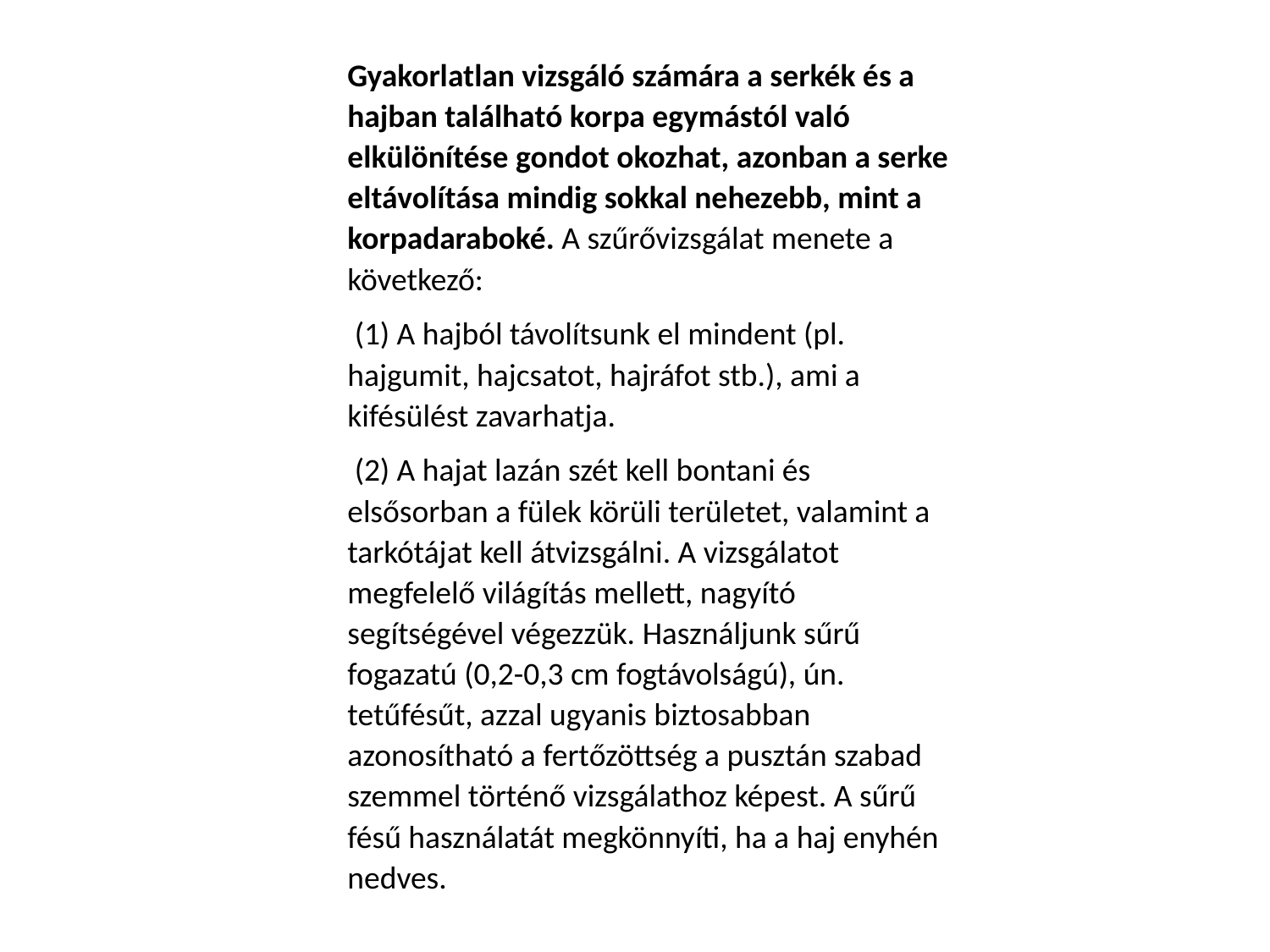

Gyakorlatlan vizsgáló számára a serkék és a hajban található korpa egymástól való elkülönítése gondot okozhat, azonban a serke eltávolítása mindig sokkal nehezebb, mint a korpadaraboké. A szűrővizsgálat menete a következő:
 (1) A hajból távolítsunk el mindent (pl. hajgumit, hajcsatot, hajráfot stb.), ami a kifésülést zavarhatja.
 (2) A hajat lazán szét kell bontani és elsősorban a fülek körüli területet, valamint a tarkótájat kell átvizsgálni. A vizsgálatot megfelelő világítás mellett, nagyító segítségével végezzük. Használjunk sűrű fogazatú (0,2-0,3 cm fogtávolságú), ún. tetűfésűt, azzal ugyanis biztosabban azonosítható a fertőzöttség a pusztán szabad szemmel történő vizsgálathoz képest. A sűrű fésű használatát megkönnyíti, ha a haj enyhén nedves.